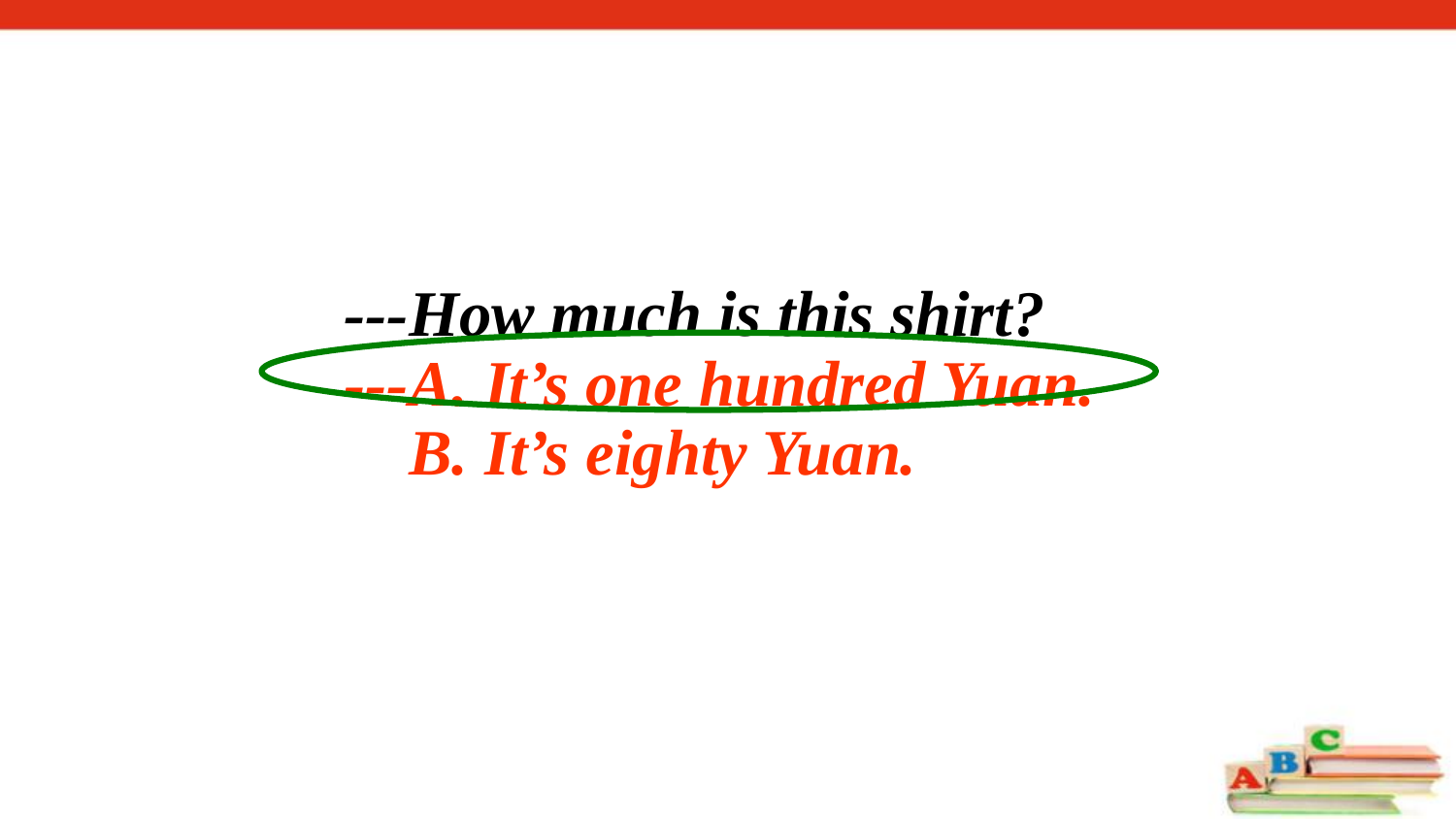

# ---How much is this shirt? ---A. It’s one hundred Yuan. B. It’s eighty Yuan.